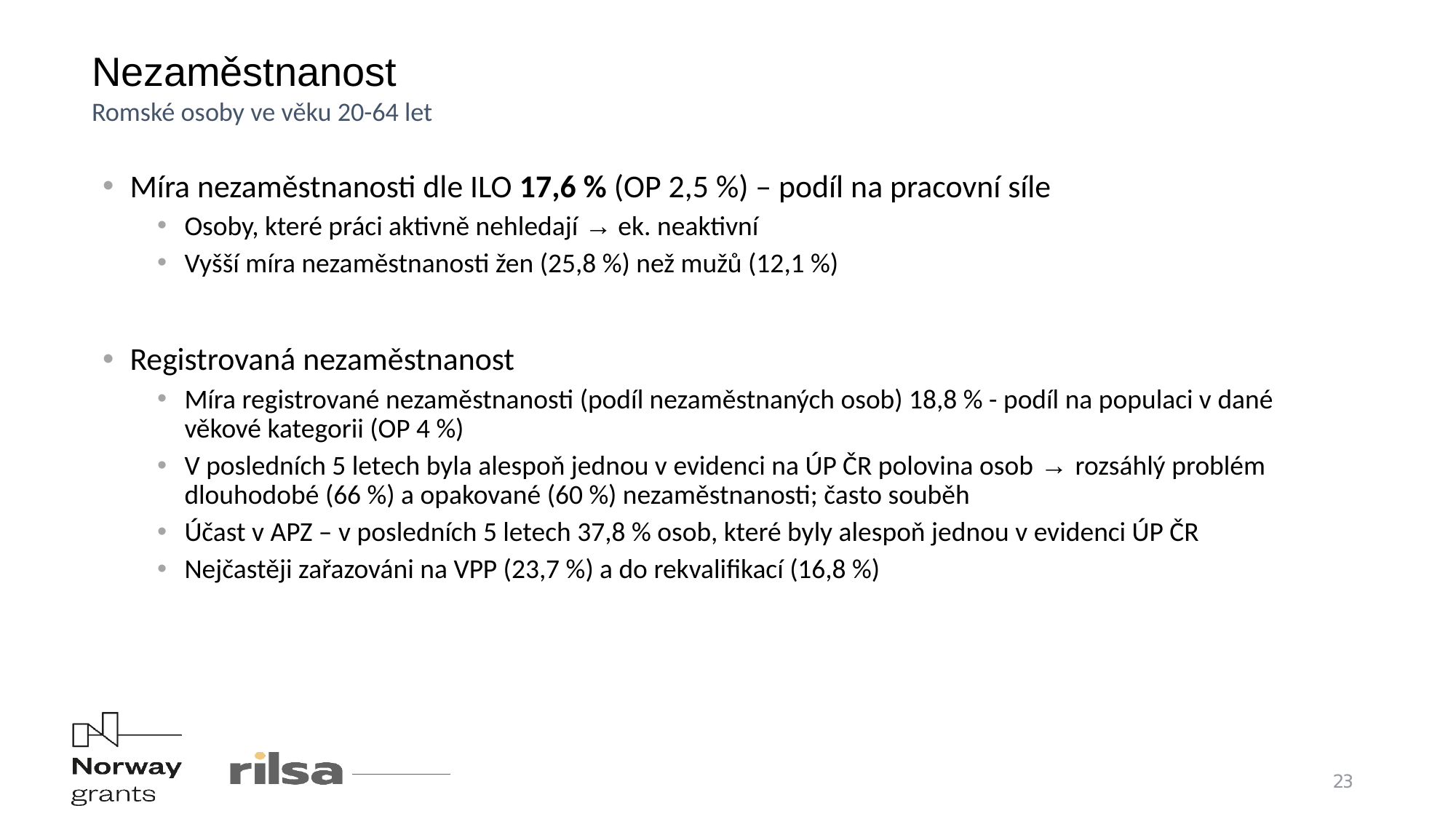

Nezaměstnanost
Romské osoby ve věku 20-64 let
Míra nezaměstnanosti dle ILO 17,6 % (OP 2,5 %) – podíl na pracovní síle
Osoby, které práci aktivně nehledají → ek. neaktivní
Vyšší míra nezaměstnanosti žen (25,8 %) než mužů (12,1 %)

Registrovaná nezaměstnanost
Míra registrované nezaměstnanosti (podíl nezaměstnaných osob) 18,8 % - podíl na populaci v dané věkové kategorii (OP 4 %)
V posledních 5 letech byla alespoň jednou v evidenci na ÚP ČR polovina osob → rozsáhlý problém dlouhodobé (66 %) a opakované (60 %) nezaměstnanosti; často souběh
Účast v APZ – v posledních 5 letech 37,8 % osob, které byly alespoň jednou v evidenci ÚP ČR
Nejčastěji zařazováni na VPP (23,7 %) a do rekvalifikací (16,8 %)

23